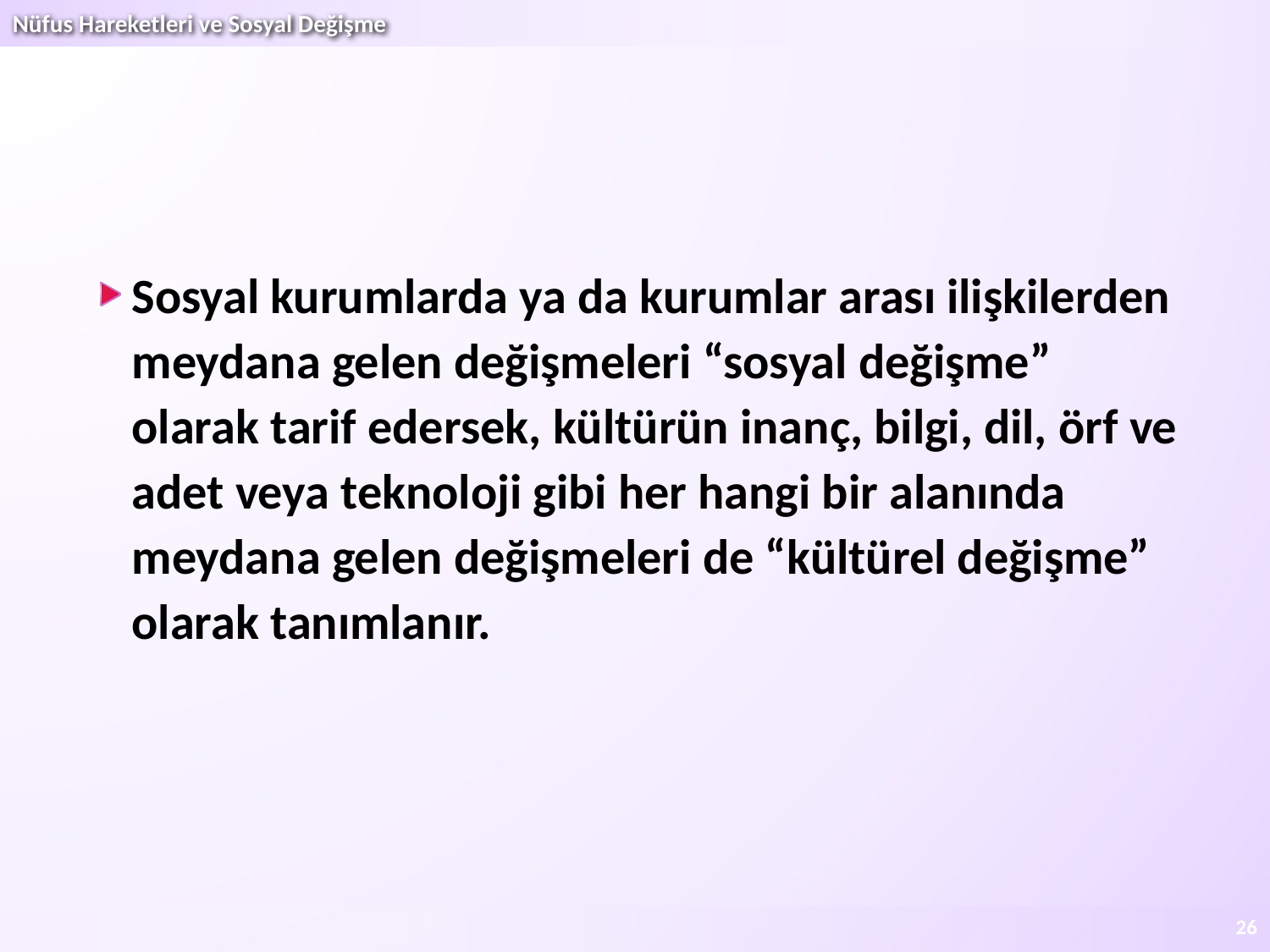

Sosyal kurumlarda ya da kurumlar arası ilişkilerden meydana gelen değişmeleri “sosyal değişme” olarak tarif edersek, kültürün inanç, bilgi, dil, örf ve adet veya teknoloji gibi her hangi bir alanında meydana gelen değişmeleri de “kültürel değişme” olarak tanımlanır.
26